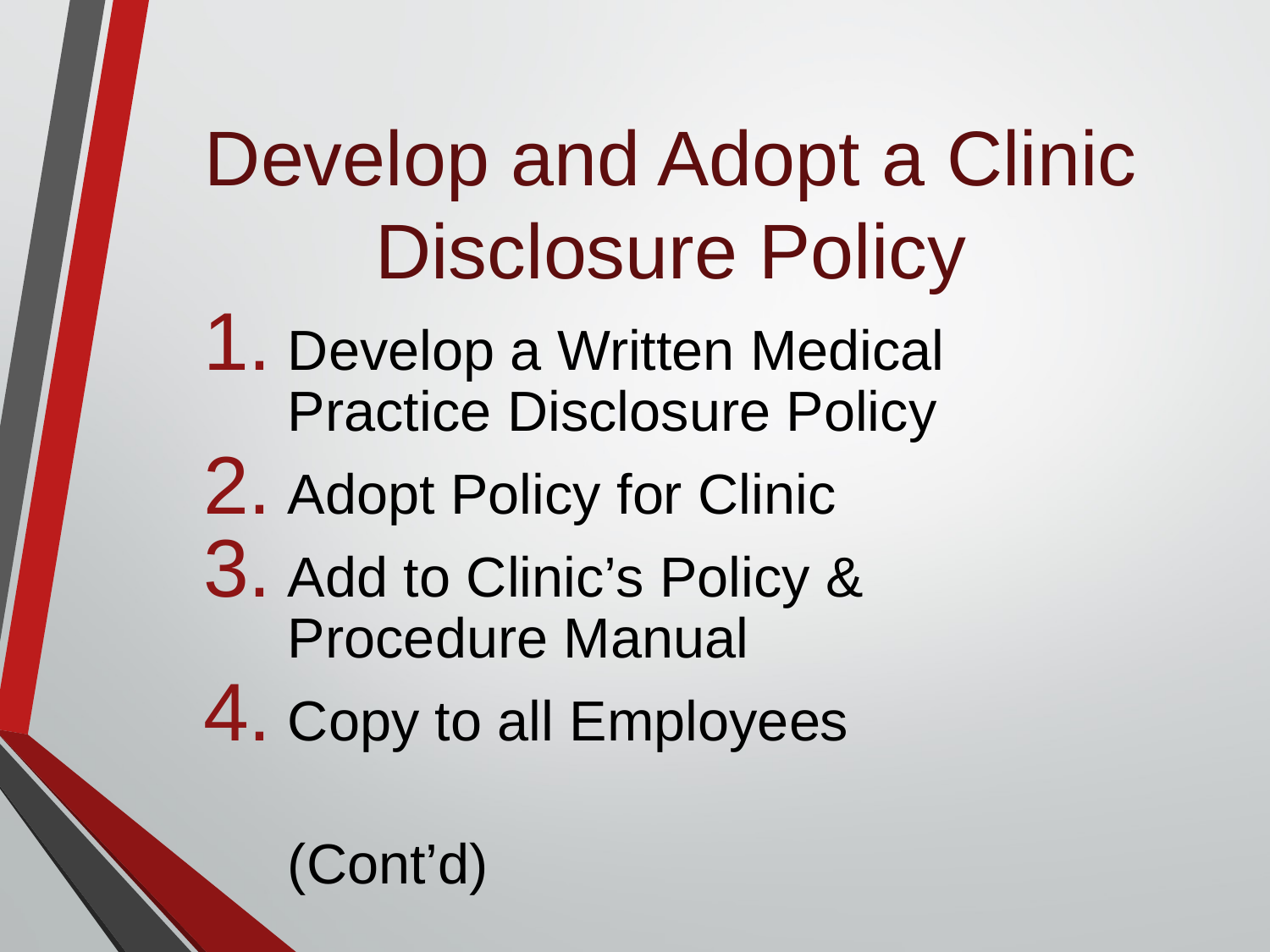

# Develop and Adopt a Clinic Disclosure Policy
Develop a Written Medical Practice Disclosure Policy
Adopt Policy for Clinic
Add to Clinic’s Policy & Procedure Manual
Copy to all Employees
						(Cont’d)